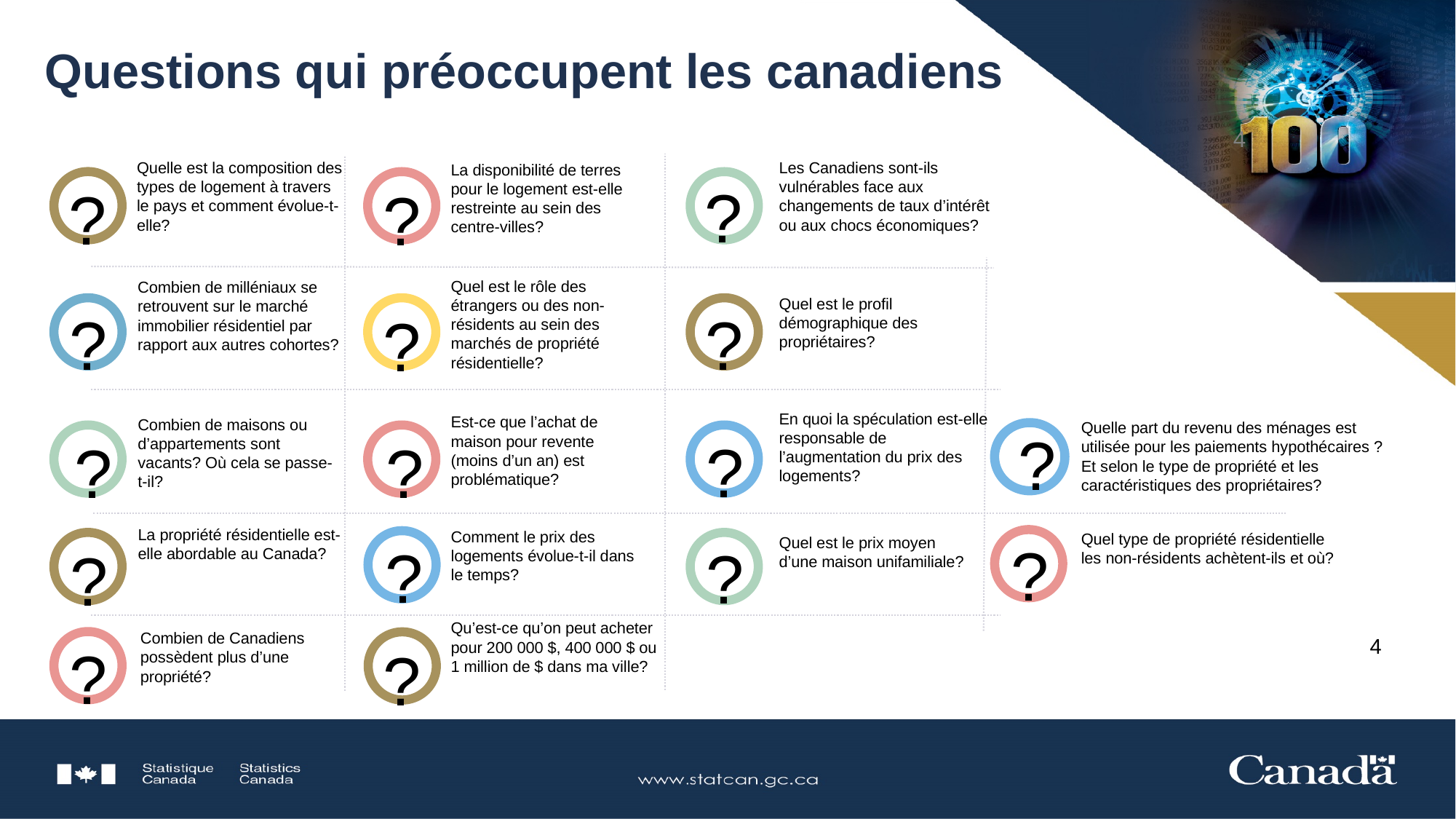

# Questions qui préoccupent les canadiens
4
Quelle est la composition des types de logement à travers le pays et comment évolue-t-elle?
Les Canadiens sont-ils vulnérables face aux changements de taux d’intérêt ou aux chocs économiques?
La disponibilité de terres pour le logement est-elle restreinte au sein des centre-villes?
?
?

?
Quel est le rôle des étrangers ou des non-résidents au sein des marchés de propriété résidentielle?
Combien de milléniaux se retrouvent sur le marché immobilier résidentiel par rapport aux autres cohortes?
Quel est le profil démographique des propriétaires?
?
?

?

En quoi la spéculation est-elle responsable de l’augmentation du prix des logements?
Est-ce que l’achat de maison pour revente (moins d’un an) est problématique?
Combien de maisons ou d’appartements sont vacants? Où cela se passe-t-il?
Quelle part du revenu des ménages est utilisée pour les paiements hypothécaires ? Et selon le type de propriété et les caractéristiques des propriétaires?
?

?
?
?

La propriété résidentielle est-elle abordable au Canada?
Comment le prix des logements évolue-t-il dans le temps?
Quel type de propriété résidentielle les non-résidents achètent-ils et où?
?
Quel est le prix moyen d’une maison unifamiliale?

?
?

?

Qu’est-ce qu’on peut acheter pour 200 000 $, 400 000 $ ou
1 million de $ dans ma ville?
Combien de Canadiens possèdent plus d’une propriété?
?

?

4